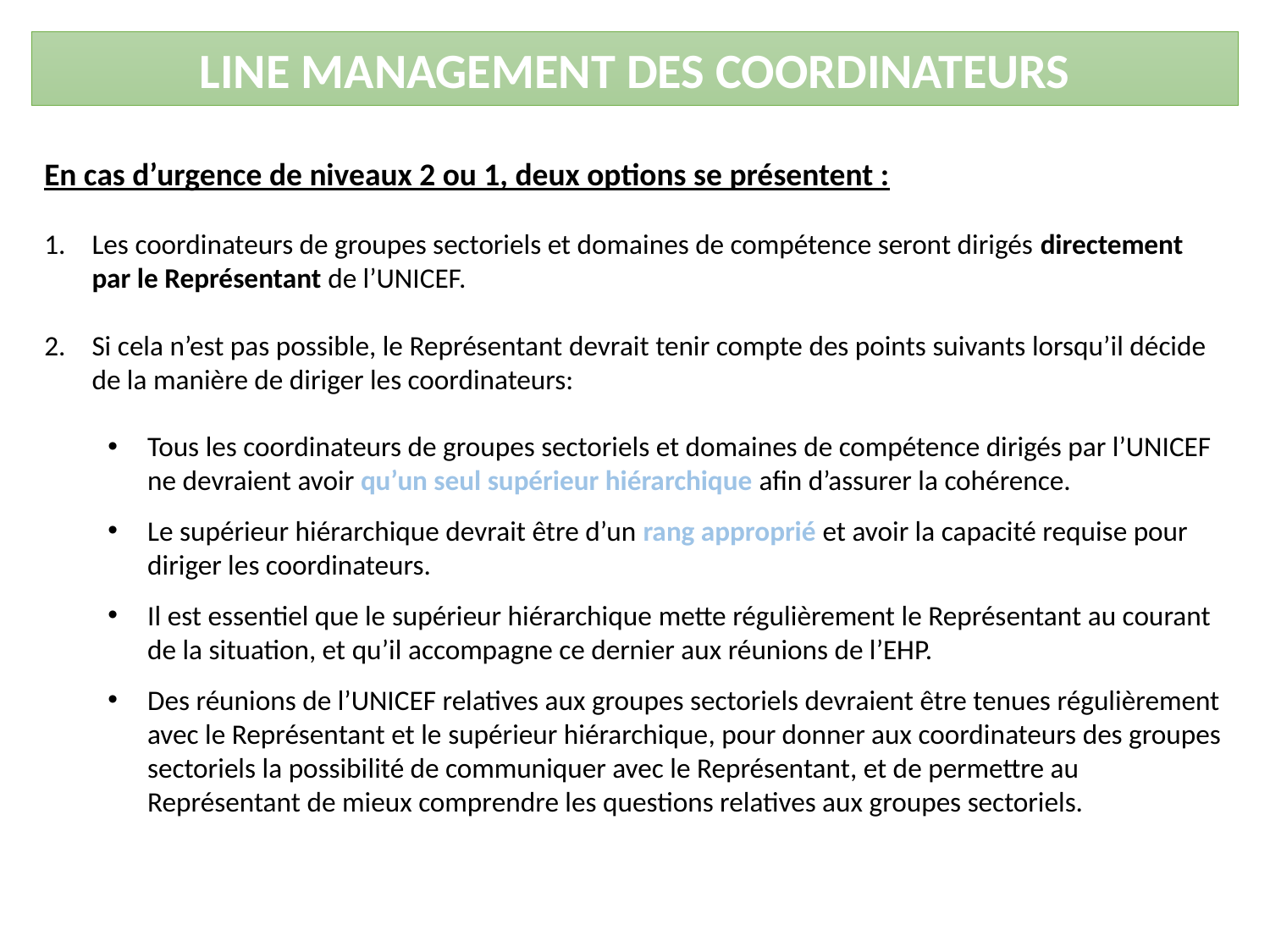

# LINE MANAGEMENT DES COORDINATEURS
En cas d’urgence de niveaux 2 ou 1, deux options se présentent :

Les coordinateurs de groupes sectoriels et domaines de compétence seront dirigés directement par le Représentant de l’UNICEF.

Si cela n’est pas possible, le Représentant devrait tenir compte des points suivants lorsqu’il décide de la manière de diriger les coordinateurs:

Tous les coordinateurs de groupes sectoriels et domaines de compétence dirigés par l’UNICEF ne devraient avoir qu’un seul supérieur hiérarchique afin d’assurer la cohérence.

Le supérieur hiérarchique devrait être d’un rang approprié et avoir la capacité requise pour diriger les coordinateurs.

Il est essentiel que le supérieur hiérarchique mette régulièrement le Représentant au courant de la situation, et qu’il accompagne ce dernier aux réunions de l’EHP.

Des réunions de l’UNICEF relatives aux groupes sectoriels devraient être tenues régulièrement avec le Représentant et le supérieur hiérarchique, pour donner aux coordinateurs des groupes sectoriels la possibilité de communiquer avec le Représentant, et de permettre au Représentant de mieux comprendre les questions relatives aux groupes sectoriels.